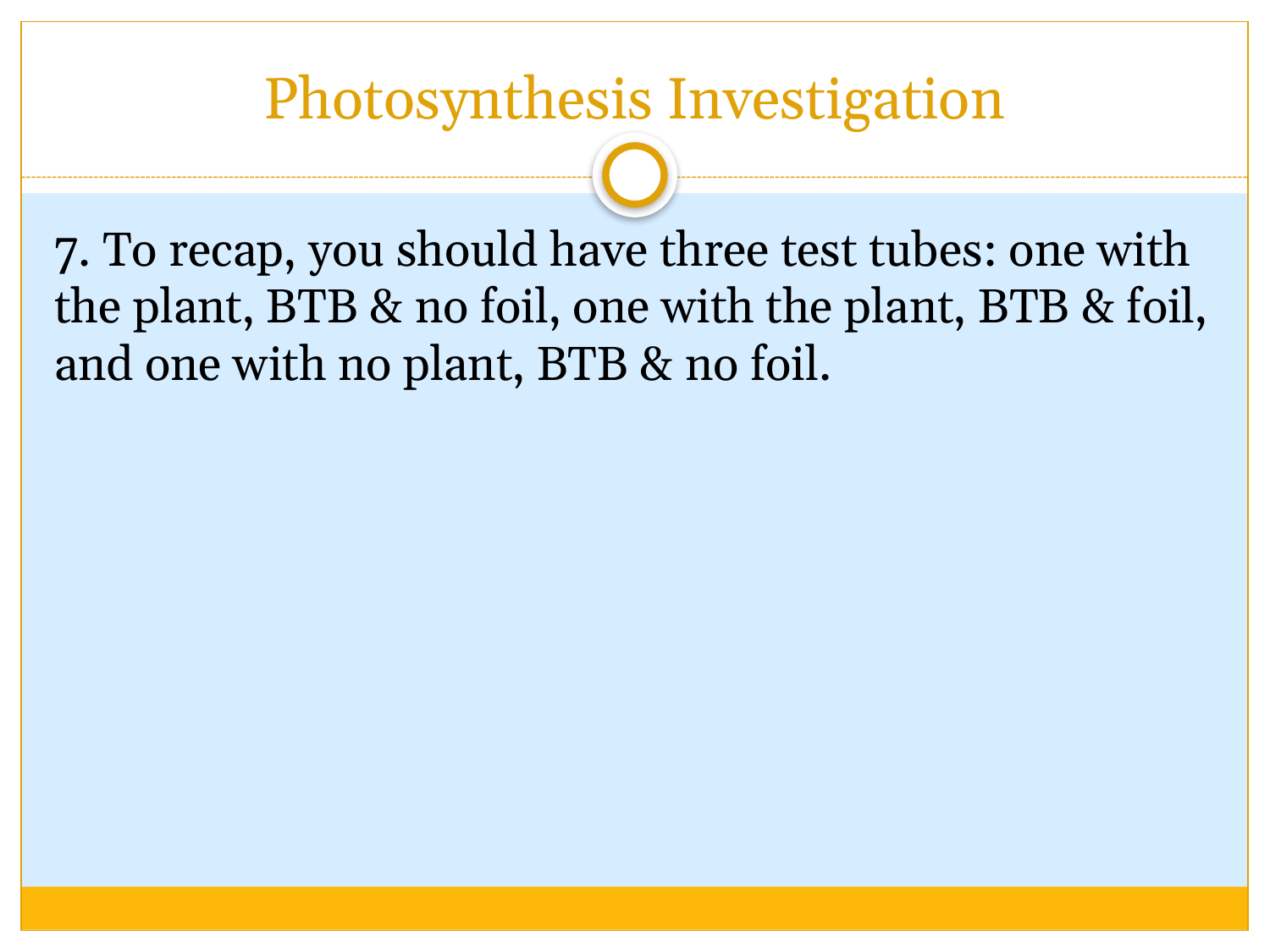

# Photosynthesis Investigation
7. To recap, you should have three test tubes: one with the plant, BTB & no foil, one with the plant, BTB & foil, and one with no plant, BTB & no foil.